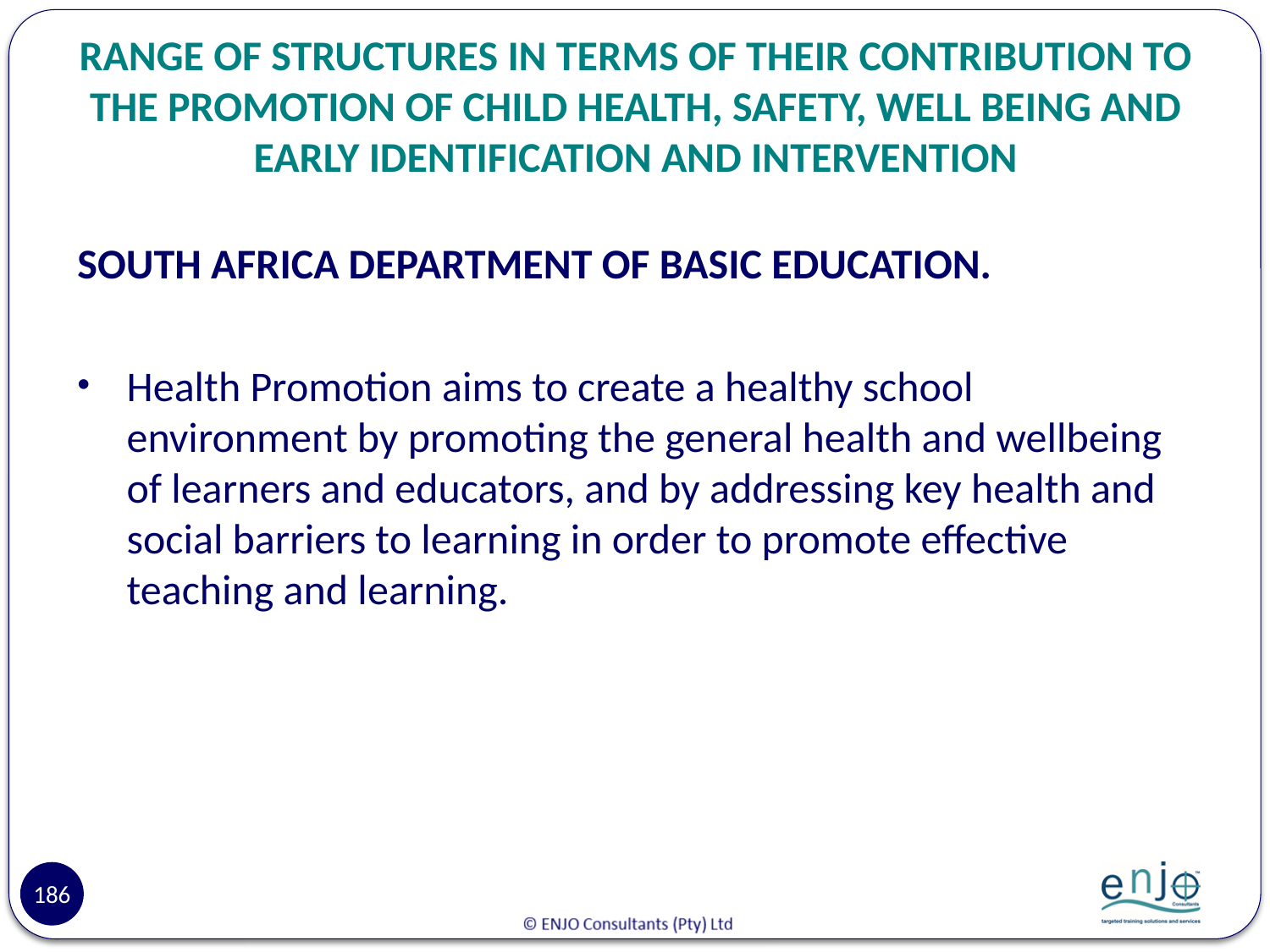

# RANGE OF STRUCTURES IN TERMS OF THEIR CONTRIBUTION TO THE PROMOTION OF CHILD HEALTH, SAFETY, WELL BEING AND EARLY IDENTIFICATION AND INTERVENTION
SOUTH AFRICA DEPARTMENT OF BASIC EDUCATION.

Health Promotion aims to create a healthy school environment by promoting the general health and wellbeing of learners and educators, and by addressing key health and social barriers to learning in order to promote effective teaching and learning.

186